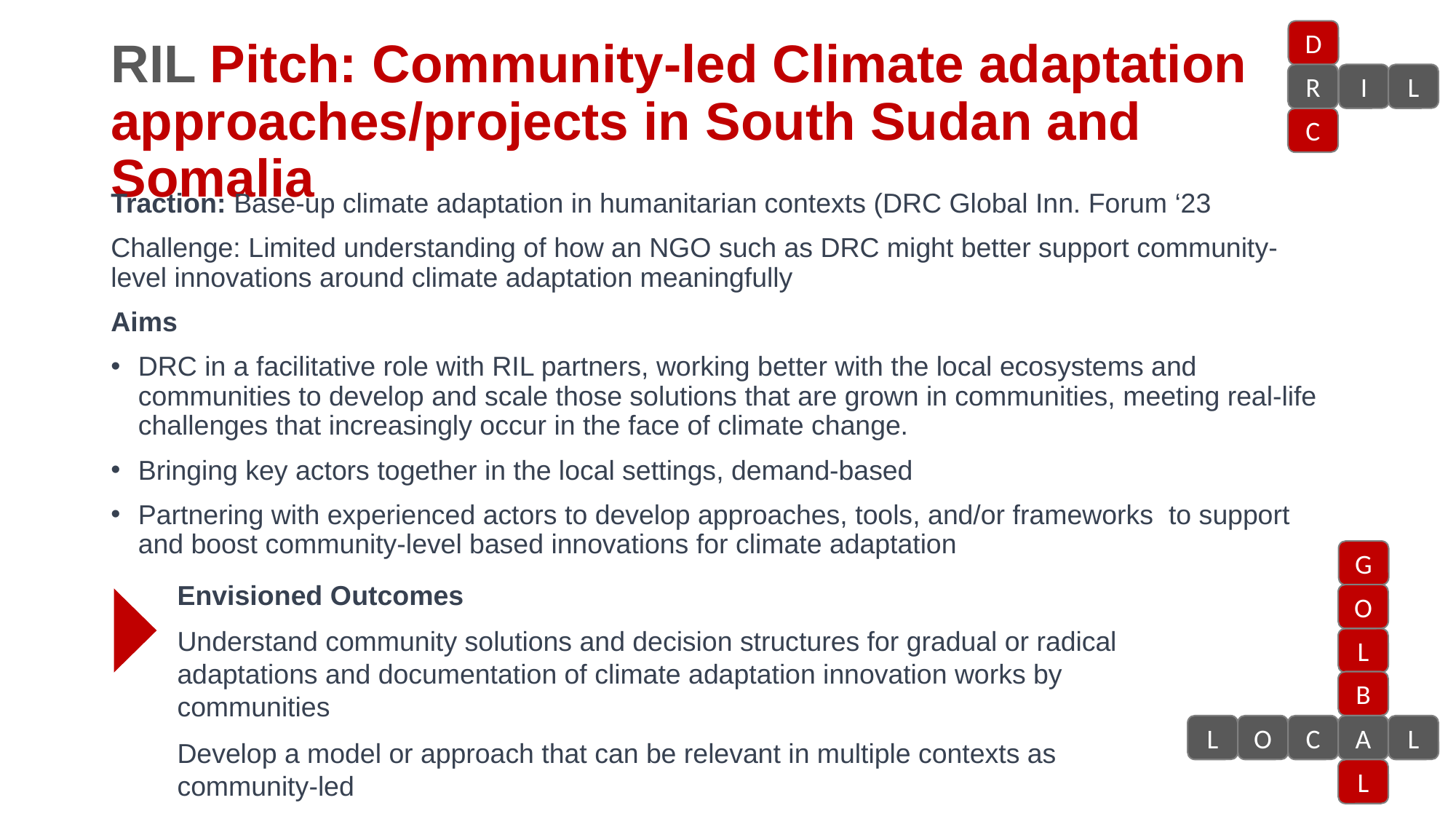

D
R
I
L
C
# RIL Pitch: Community-led Climate adaptation approaches/projects in South Sudan and Somalia
Traction: Base-up climate adaptation in humanitarian contexts (DRC Global Inn. Forum ‘23
Challenge: Limited understanding of how an NGO such as DRC might better support community-level innovations around climate adaptation meaningfully
Aims
DRC in a facilitative role with RIL partners, working better with the local ecosystems and communities to develop and scale those solutions that are grown in communities, meeting real-life challenges that increasingly occur in the face of climate change.
Bringing key actors together in the local settings, demand-based
Partnering with experienced actors to develop approaches, tools, and/or frameworks  to support and boost community-level based innovations for climate adaptation
G
O
L
B
L
O
C
A
L
L
Envisioned Outcomes
Understand community solutions and decision structures for gradual or radical adaptations and documentation of climate adaptation innovation works by communities
Develop a model or approach that can be relevant in multiple contexts as community-led
Support acceleration via challenge funds